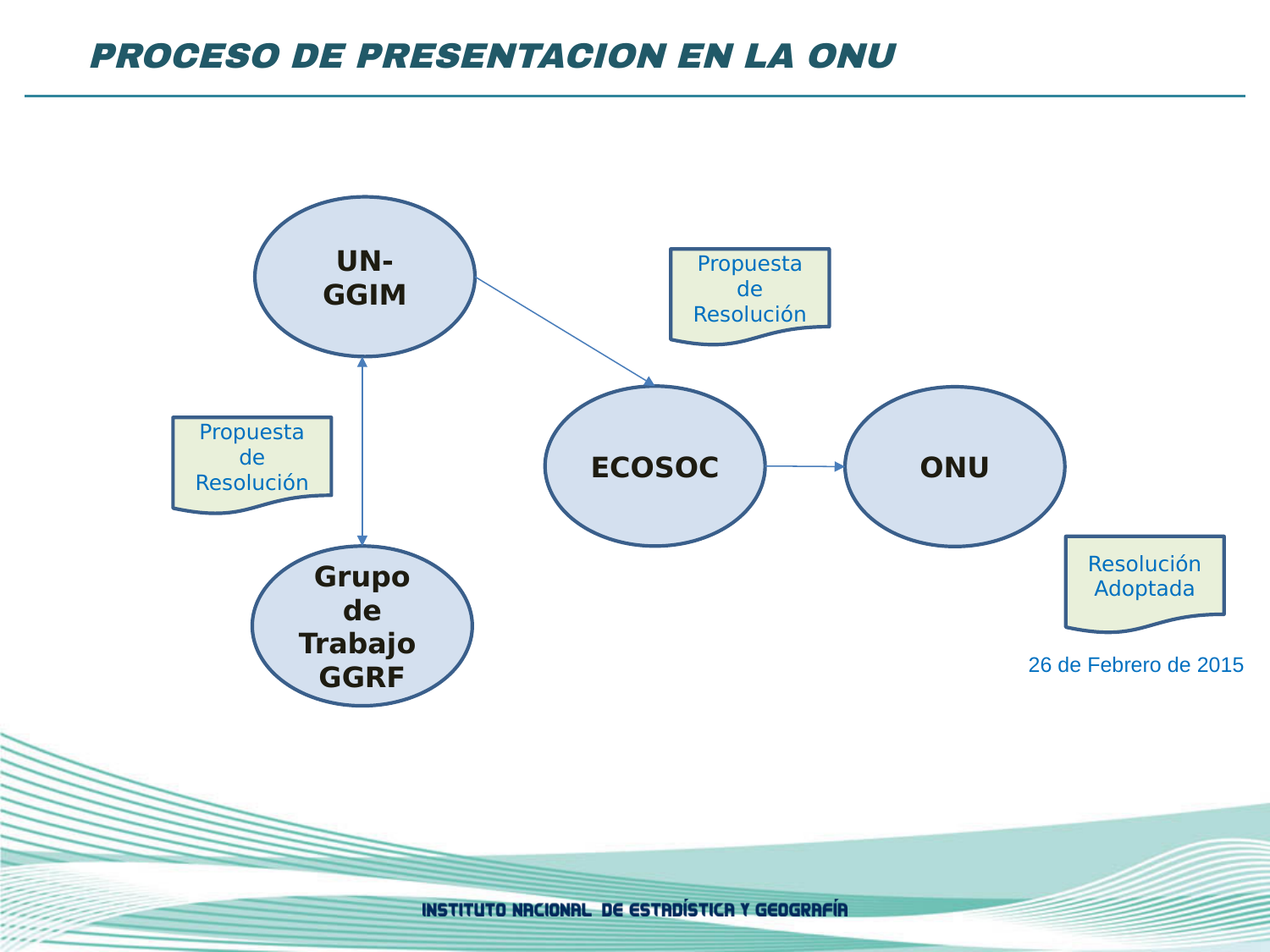

PROCESO DE PRESENTACION EN LA ONU
UN-GGIM
Propuesta de Resolución
ECOSOC
ONU
Propuesta de Resolución
Resolución
Adoptada
Grupo de Trabajo  GGRF
26 de Febrero de 2015